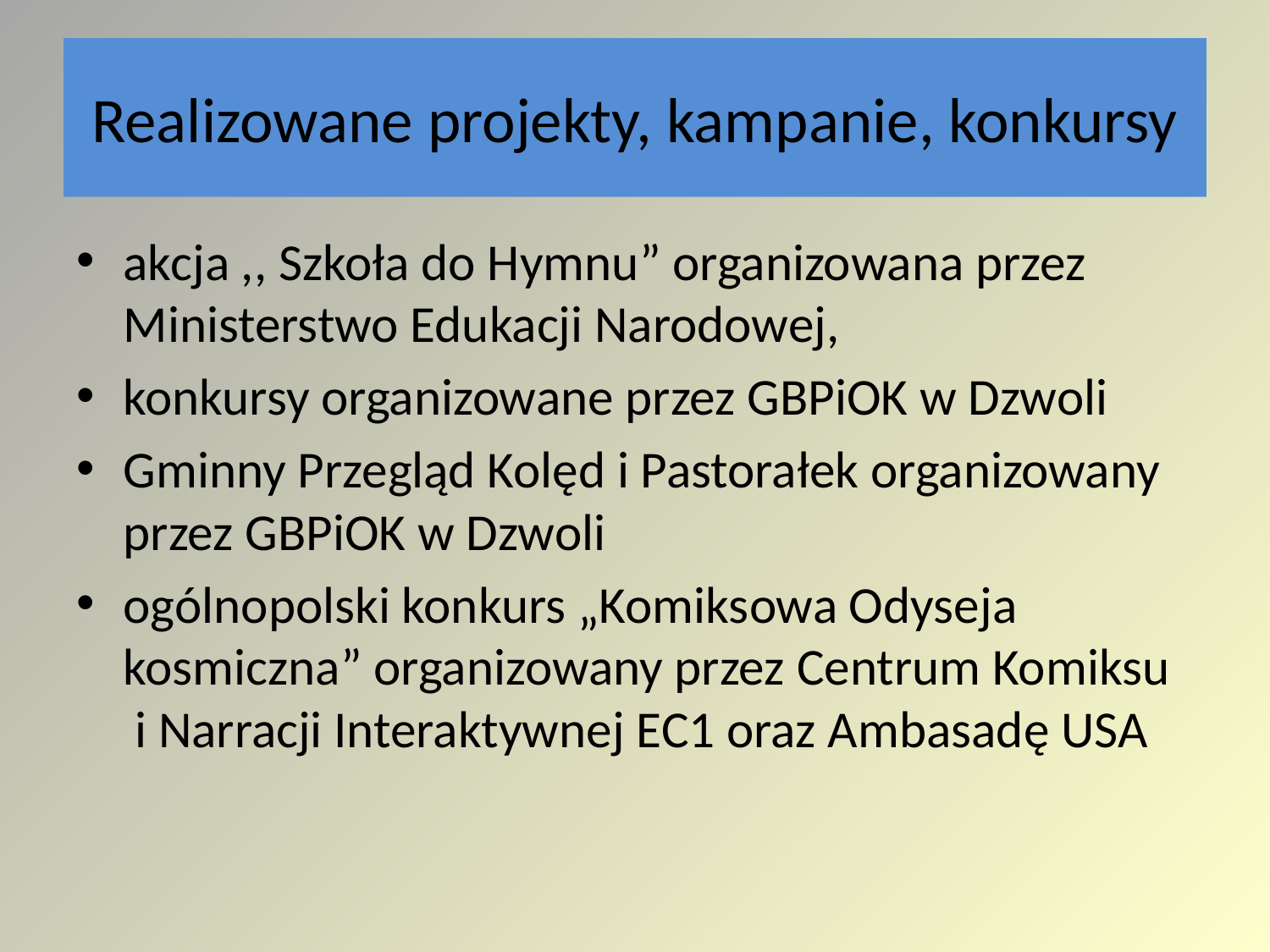

# Realizowane projekty, kampanie, konkursy
akcja ,, Szkoła do Hymnu” organizowana przez Ministerstwo Edukacji Narodowej,
konkursy organizowane przez GBPiOK w Dzwoli
Gminny Przegląd Kolęd i Pastorałek organizowany
przez GBPiOK w Dzwoli
ogólnopolski konkurs „Komiksowa Odyseja kosmiczna” organizowany przez Centrum Komiksu   i Narracji Interaktywnej EC1 oraz Ambasadę USA